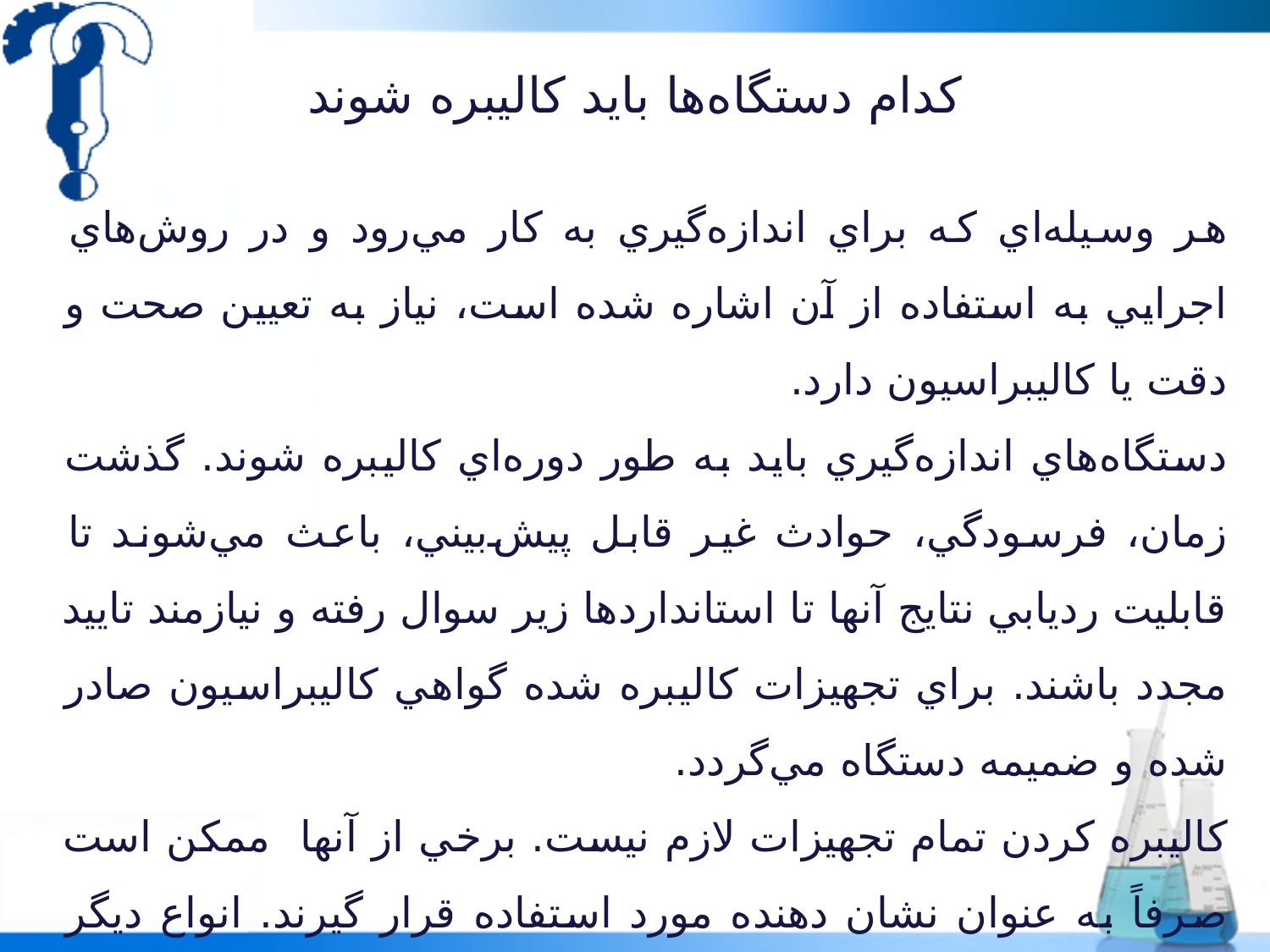

# كدام دستگاه‌ها بايد کاليبره شوند
هر وسيله‌اي که براي اندازه‌گيري به کار مي‌رود و در روش‌هاي اجرايي به استفاده از آن اشاره شده است، نياز به تعيين صحت و دقت يا کاليبراسيون دارد.
دستگاه‌هاي اندازه‌گيري بايد به طور دوره‌اي كاليبره شوند. گذشت زمان، فرسودگي، حوادث غير قابل پيش‌بيني، باعث مي‌شوند تا قابليت رديابي نتايج آنها تا استانداردها زير سوال رفته و نيازمند تاييد مجدد باشند. براي تجهيزات كاليبره شده گواهي كاليبراسيون صادر شده و ضميمه دستگاه مي‌گردد.
كاليبره كردن تمام تجهيزات لازم نيست. برخي از آنها  ممكن است صرفاً به عنوان نشان دهنده مورد استفاده قرار گيرند. انواع ديگر تجهيزات ممكن است به عنوان ابزار تشخيصي و آشكارسازي به كار بروند. هر گاه وسيله‌اي براي تعيين قابليت پذيرش محصول و يا عوامل موثر در فرايند آزمون مورد استفاده قرار نگيرد كاليبراسيون آن ضرورت ندارد.